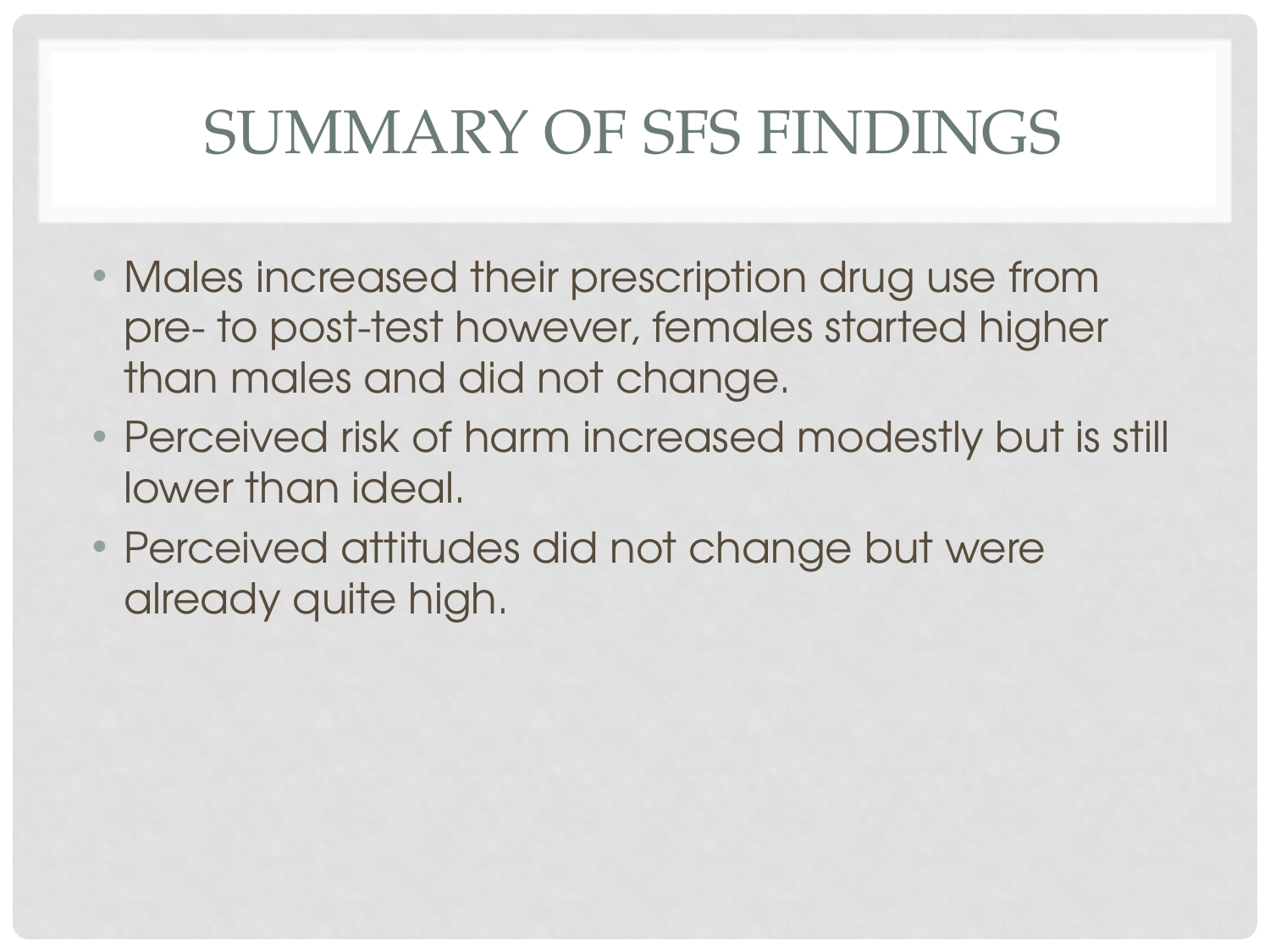

# Summary of SFS Findings
Males increased their prescription drug use from pre- to post-test however, females started higher than males and did not change.
Perceived risk of harm increased modestly but is still lower than ideal.
Perceived attitudes did not change but were already quite high.